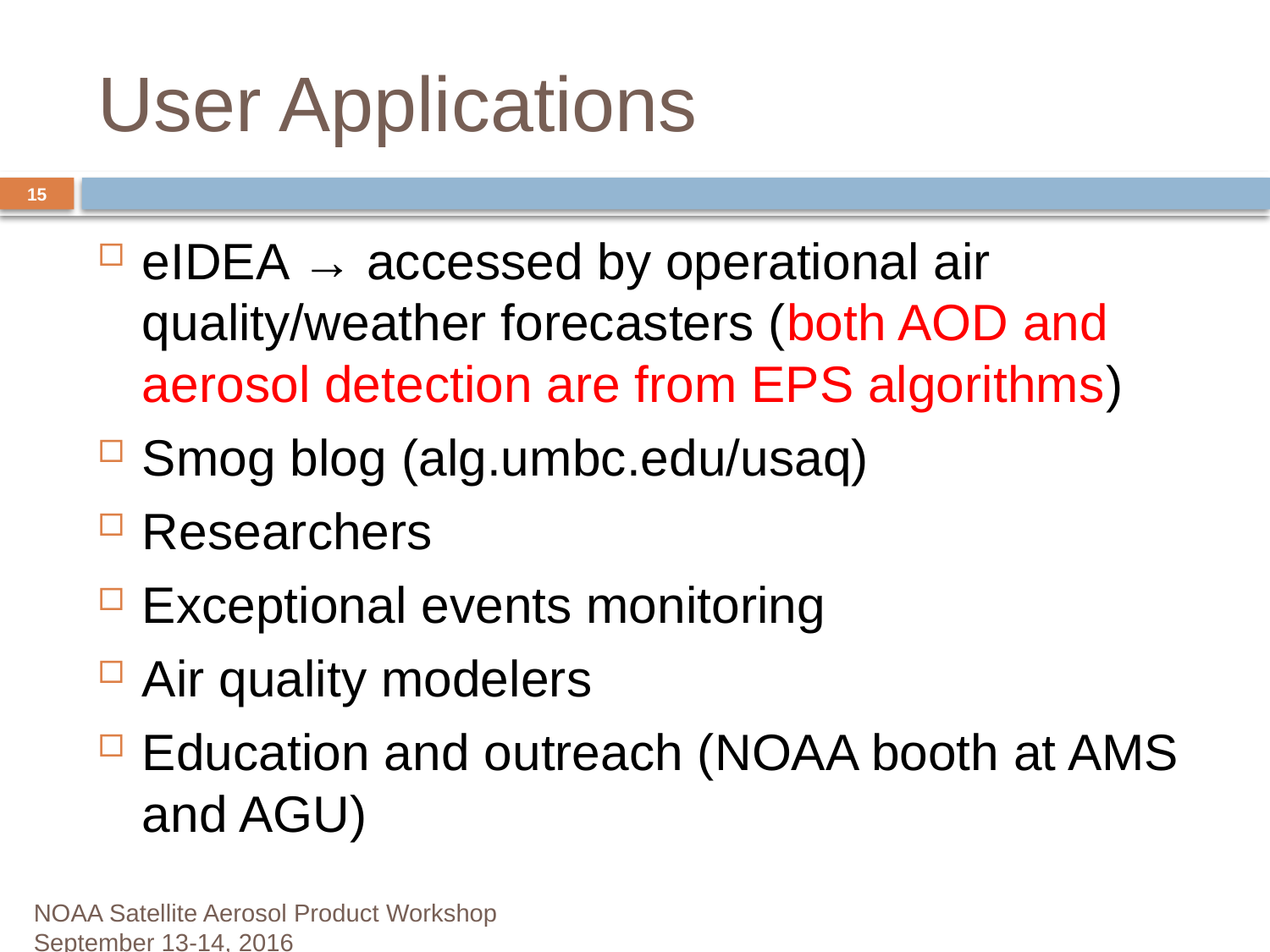

# User Applications
15
eIDEA → accessed by operational air quality/weather forecasters (both AOD and aerosol detection are from EPS algorithms)
Smog blog (alg.umbc.edu/usaq)
Researchers
Exceptional events monitoring
Air quality modelers
Education and outreach (NOAA booth at AMS and AGU)
NOAA Satellite Aerosol Product Workshop
September 13-14, 2016